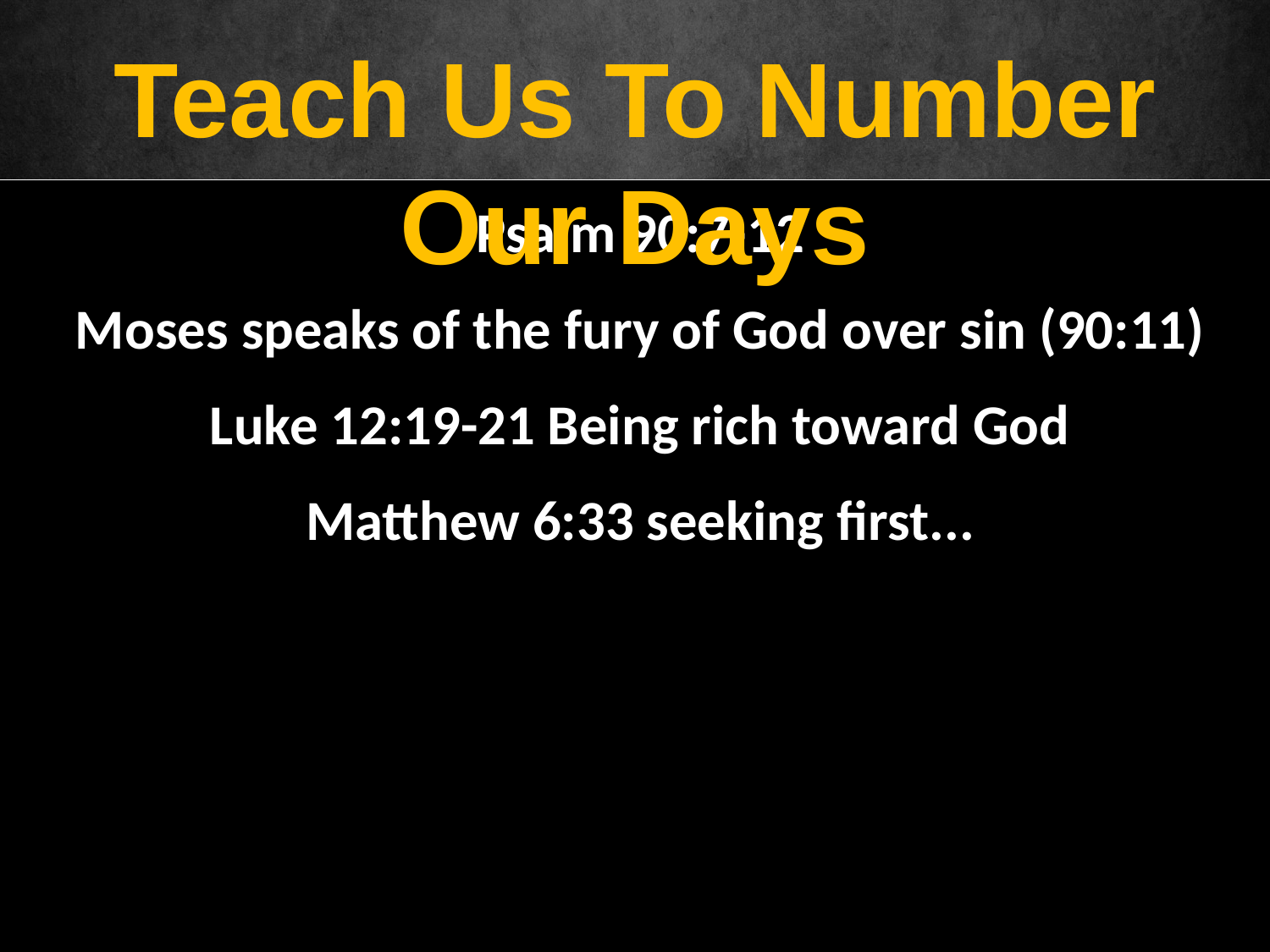

Teach Us To Number Our Days

Psalm 90:7-12
Moses speaks of the fury of God over sin (90:11)
Luke 12:19-21 Being rich toward God
Matthew 6:33 seeking first...